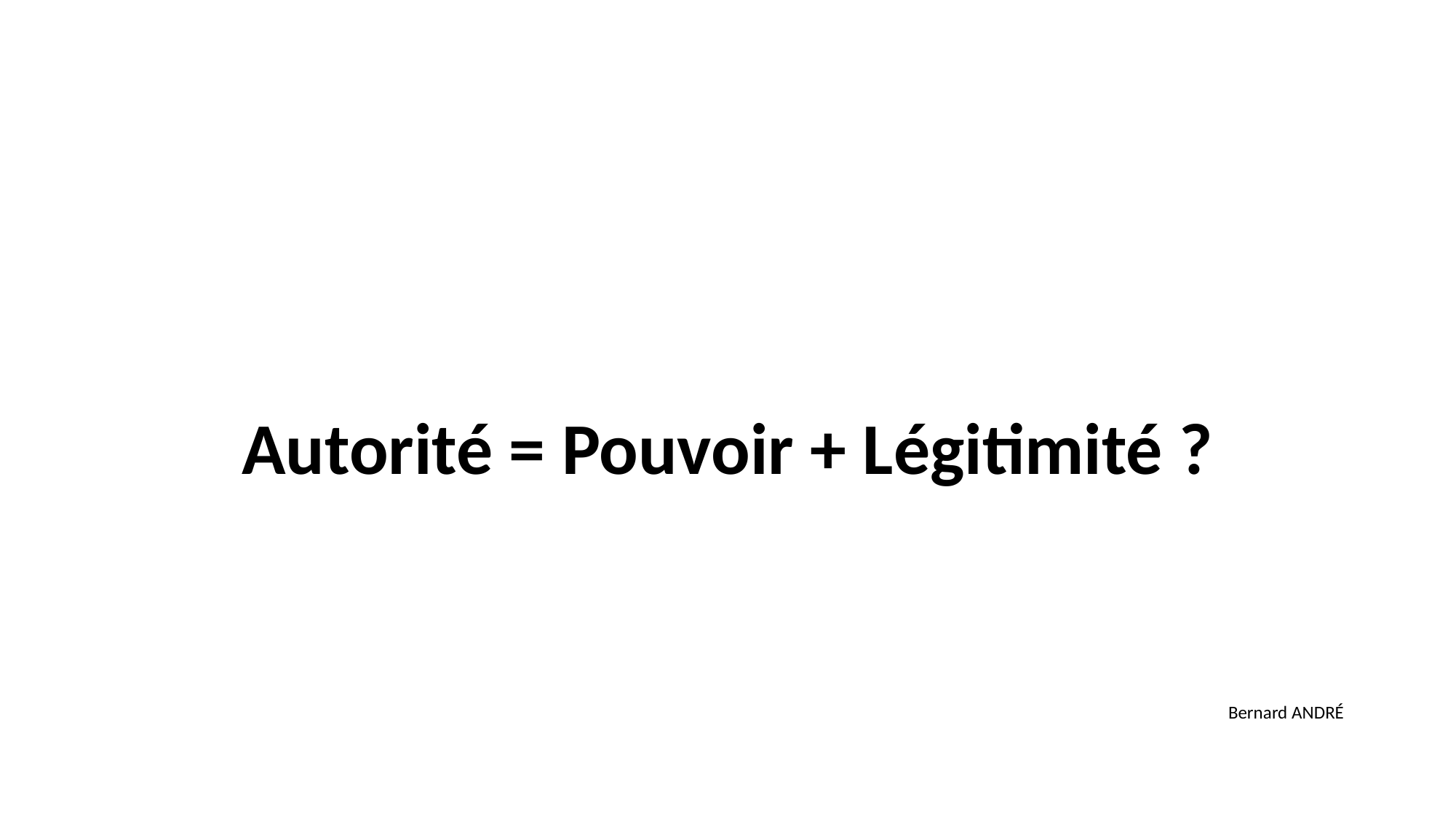

Autorité = Pouvoir + Légitimité ?

Bernard ANDRÉ